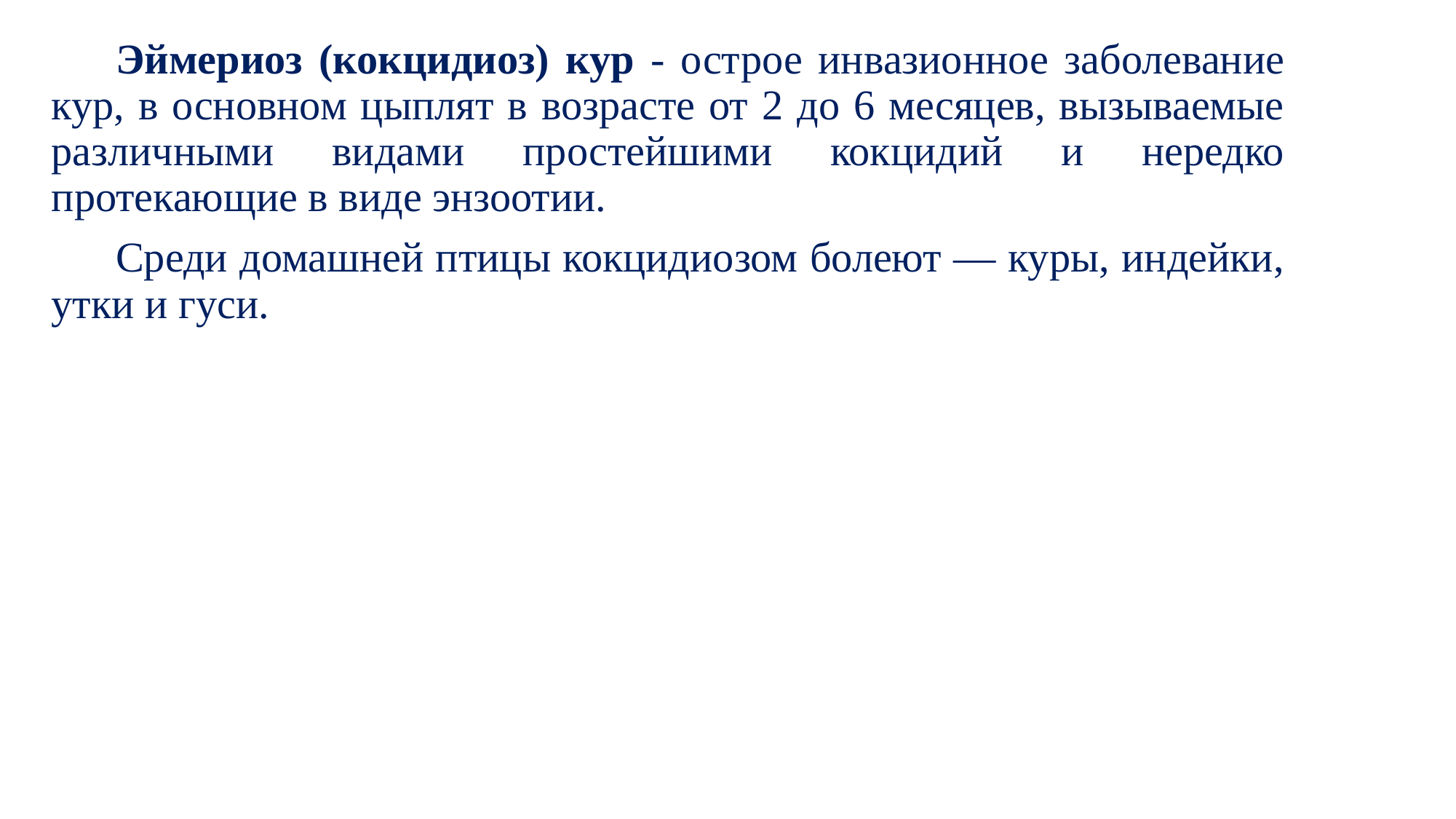

Эймериоз (кокцидиоз) кур - острое инвазионное заболевание кур, в основном цыплят в возрасте от 2 до 6 месяцев, вызываемые различными видами простейшими кокцидий и нередко протекающие в виде энзоотии.
Среди домашней птицы кокцидиозом болеют — куры, индейки, утки и гуси.